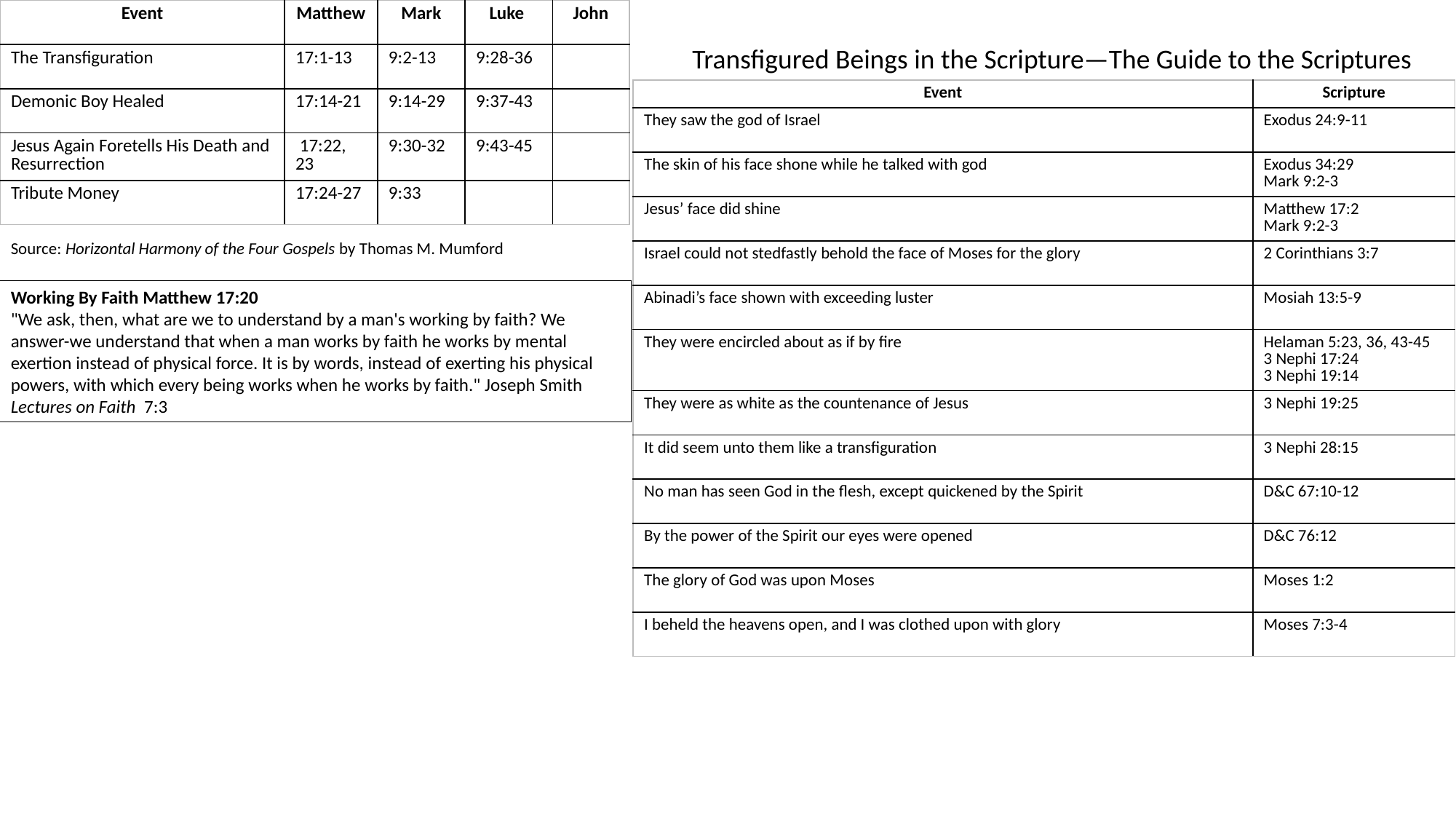

| Event | Matthew | Mark | Luke | John |
| --- | --- | --- | --- | --- |
| The Transfiguration | 17:1-13 | 9:2-13 | 9:28-36 |  |
| Demonic Boy Healed | 17:14-21 | 9:14-29 | 9:37-43 |  |
| Jesus Again Foretells His Death and Resurrection | 17:22, 23 | 9:30-32 | 9:43-45 |  |
| Tribute Money | 17:24-27 | 9:33 |  |  |
Transfigured Beings in the Scripture—The Guide to the Scriptures
| Event | Scripture |
| --- | --- |
| They saw the god of Israel | Exodus 24:9-11 |
| The skin of his face shone while he talked with god | Exodus 34:29 Mark 9:2-3 |
| Jesus’ face did shine | Matthew 17:2 Mark 9:2-3 |
| Israel could not stedfastly behold the face of Moses for the glory | 2 Corinthians 3:7 |
| Abinadi’s face shown with exceeding luster | Mosiah 13:5-9 |
| They were encircled about as if by fire | Helaman 5:23, 36, 43-45 3 Nephi 17:24 3 Nephi 19:14 |
| They were as white as the countenance of Jesus | 3 Nephi 19:25 |
| It did seem unto them like a transfiguration | 3 Nephi 28:15 |
| No man has seen God in the flesh, except quickened by the Spirit | D&C 67:10-12 |
| By the power of the Spirit our eyes were opened | D&C 76:12 |
| The glory of God was upon Moses | Moses 1:2 |
| I beheld the heavens open, and I was clothed upon with glory | Moses 7:3-4 |
Source: Horizontal Harmony of the Four Gospels by Thomas M. Mumford
Working By Faith Matthew 17:20
"We ask, then, what are we to understand by a man's working by faith? We answer-we understand that when a man works by faith he works by mental exertion instead of physical force. It is by words, instead of exerting his physical powers, with which every being works when he works by faith." Joseph Smith Lectures on Faith  7:3